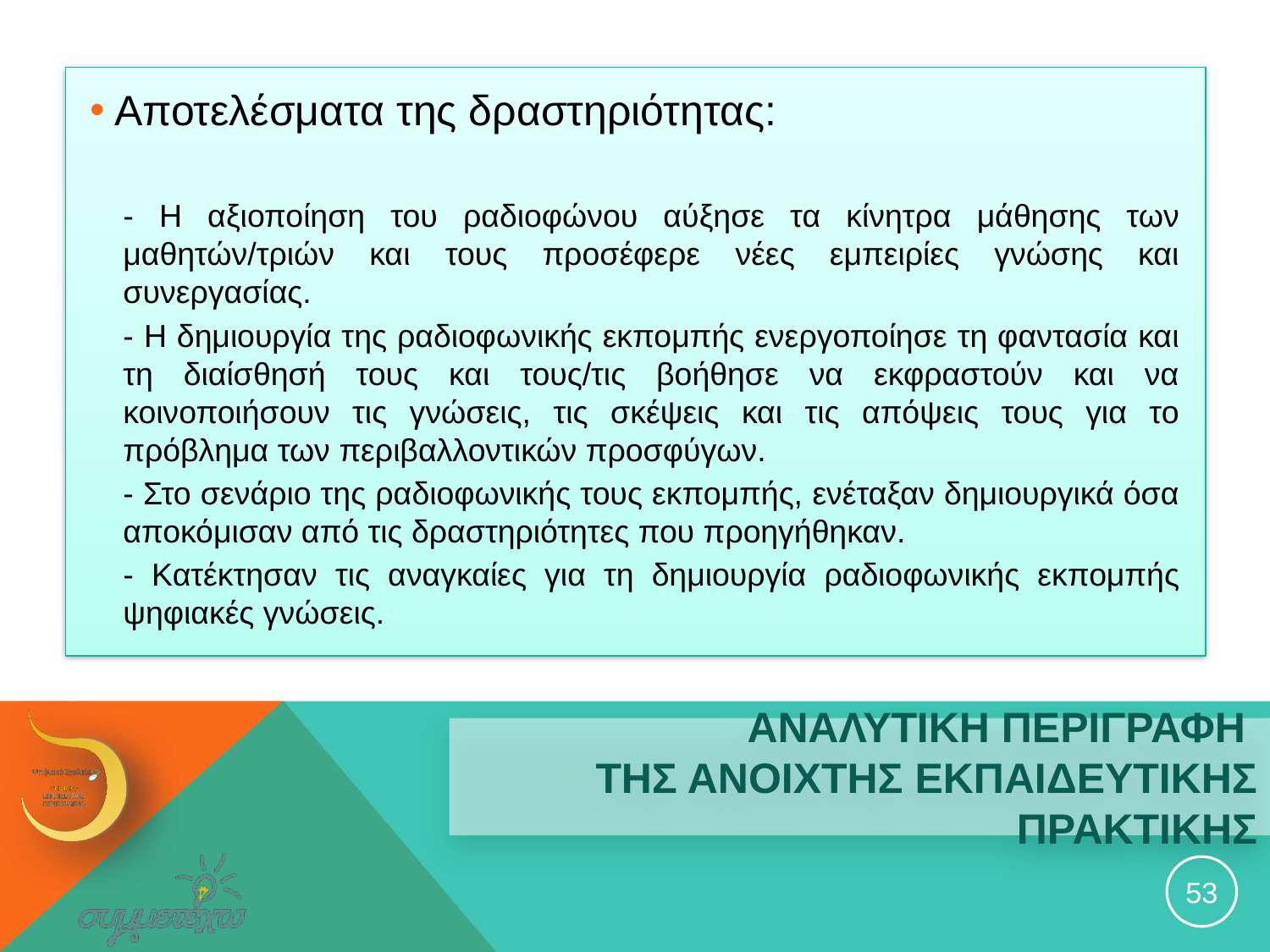

Αποτελέσματα της δραστηριότητας:

- Η αξιοποίηση του ραδιοφώνου αύξησε τα κίνητρα μάθησης των μαθητών/τριών και τους προσέφερε νέες εμπειρίες γνώσης και συνεργασίας.
- Η δημιουργία της ραδιοφωνικής εκπομπής ενεργοποίησε τη φαντασία και τη διαίσθησή τους και τους/τις βοήθησε να εκφραστούν και να κοινοποιήσουν τις γνώσεις, τις σκέψεις και τις απόψεις τους για το πρόβλημα των περιβαλλοντικών προσφύγων.
- Στο σενάριο της ραδιοφωνικής τους εκπομπής, ενέταξαν δημιουργικά όσα αποκόμισαν από τις δραστηριότητες που προηγήθηκαν.
- Κατέκτησαν τις αναγκαίες για τη δημιουργία ραδιοφωνικής εκπομπής ψηφιακές γνώσεις.

# ΑΝΑΛΥΤΙΚΗ ΠΕΡΙΓΡΑΦΗ ΤΗΣ ανοιχτησ εκπαιδευτικησ ΠΡΑΚΤΙΚΗΣ
53